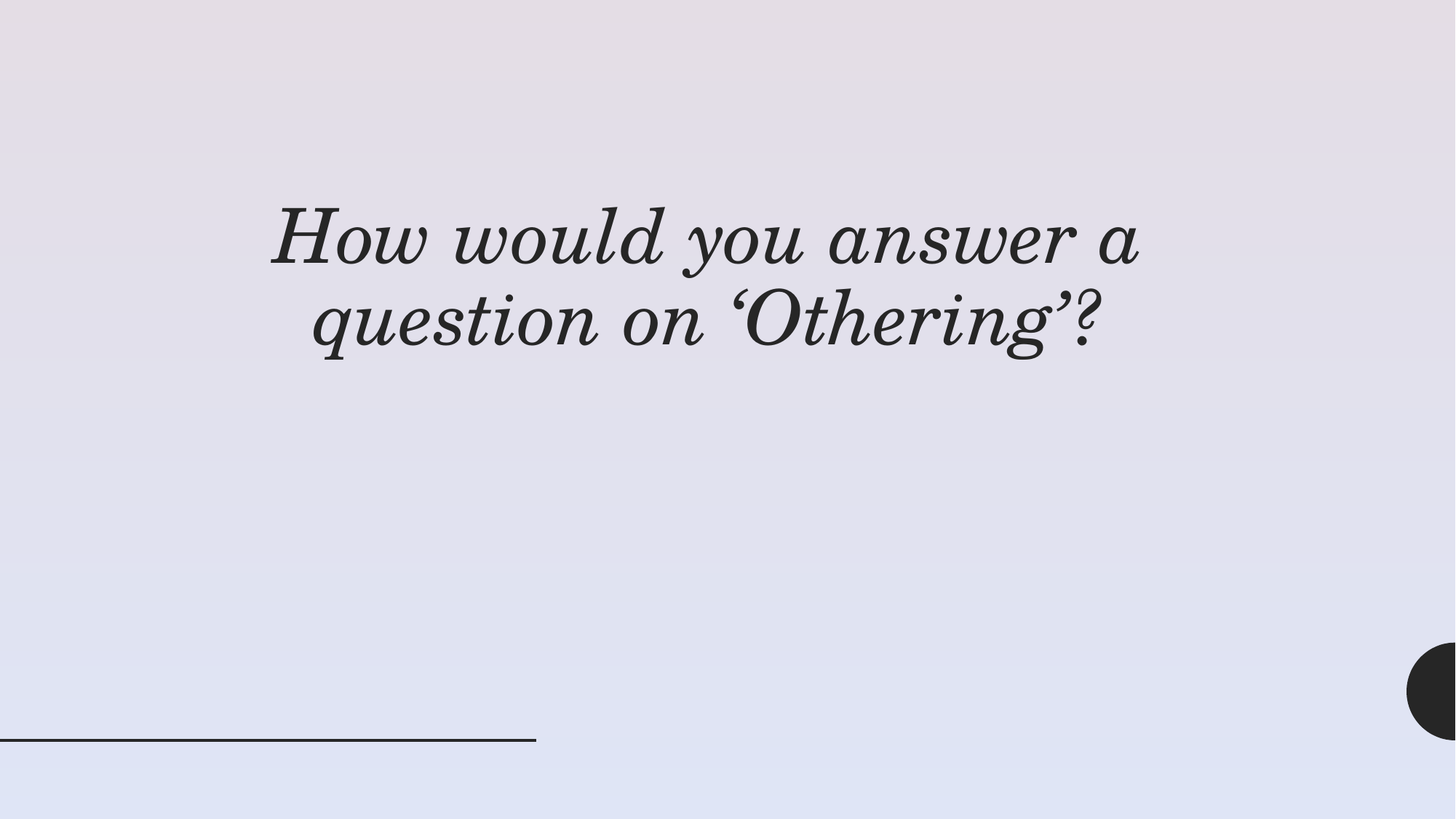

# How would you answer a question on ‘Othering’?